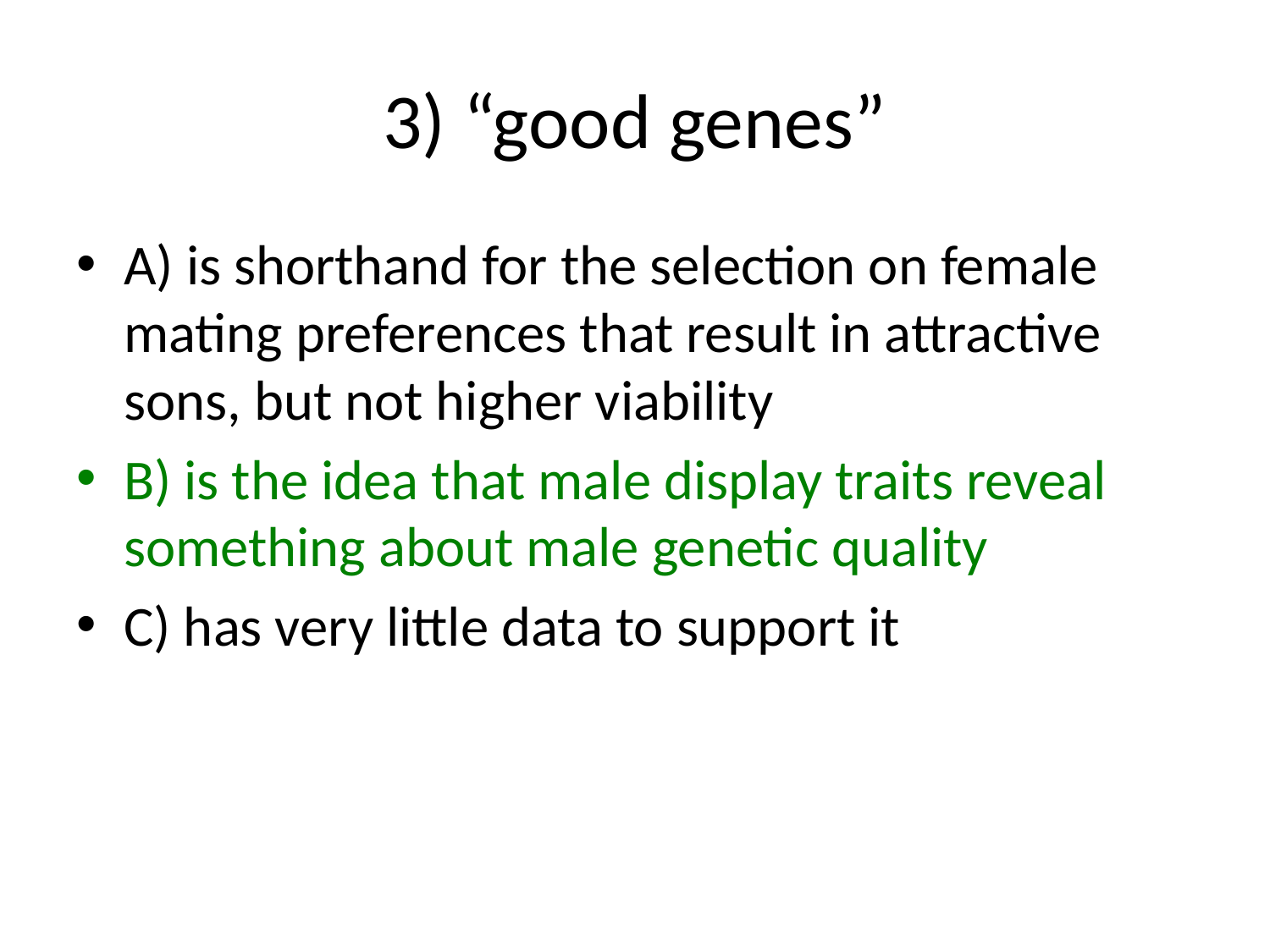

# 3) “good genes”
A) is shorthand for the selection on female mating preferences that result in attractive sons, but not higher viability
B) is the idea that male display traits reveal something about male genetic quality
C) has very little data to support it